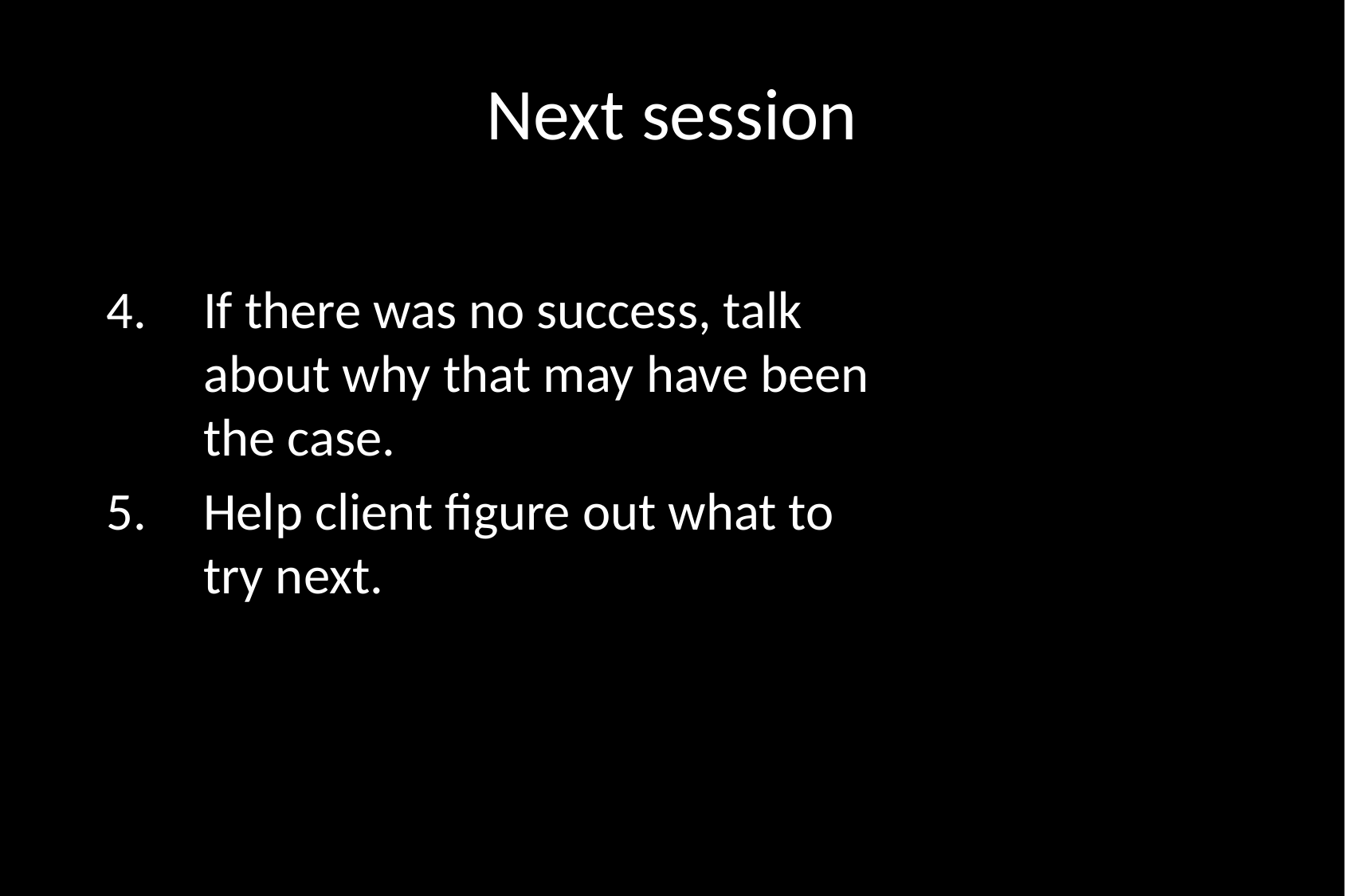

# Next session
If there was no success, talk about why that may have been the case.
Help client figure out what to try next.